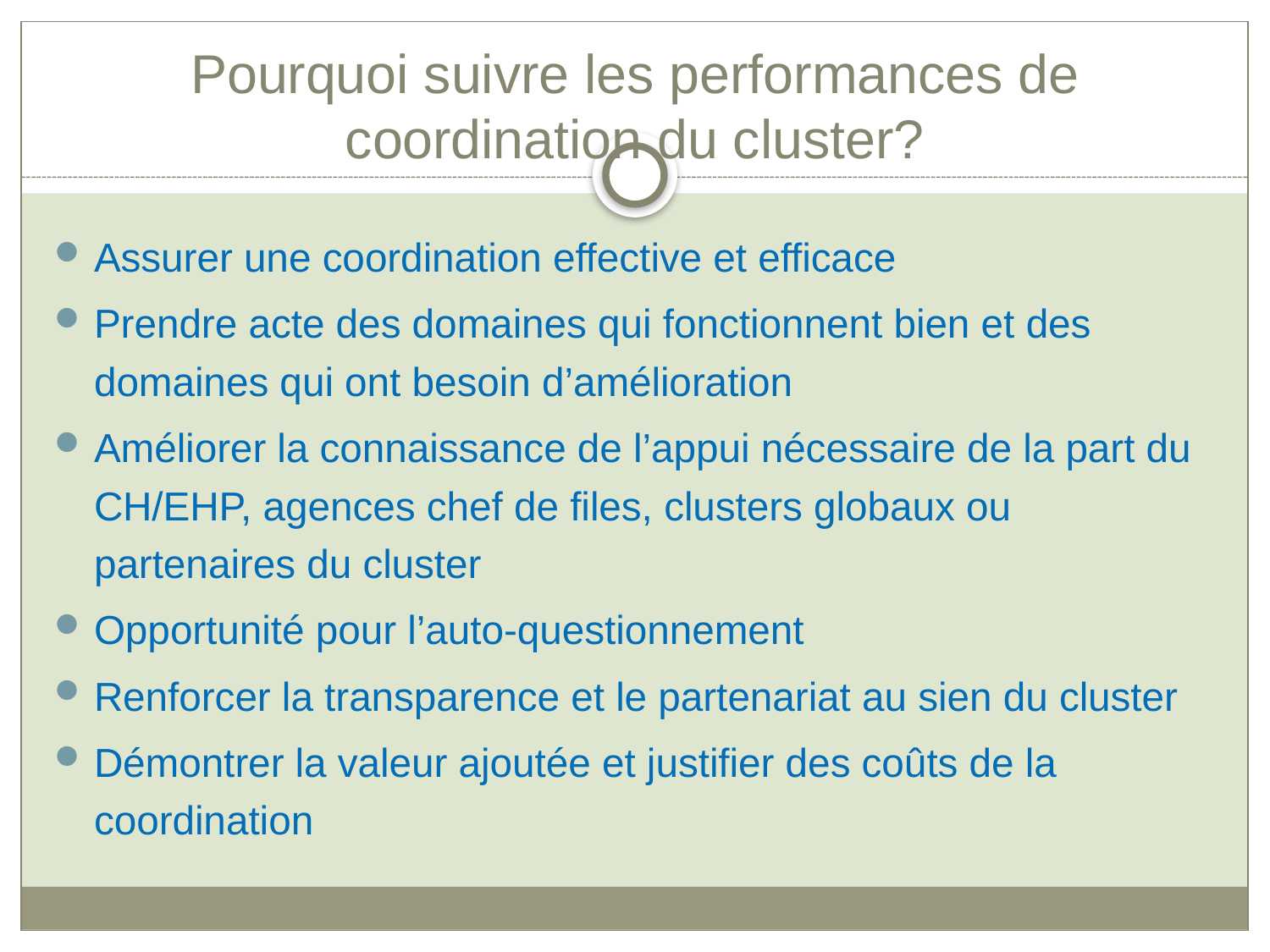

# Pourquoi suivre les performances de coordination du cluster?
Assurer une coordination effective et efficace
Prendre acte des domaines qui fonctionnent bien et des domaines qui ont besoin d’amélioration
Améliorer la connaissance de l’appui nécessaire de la part du CH/EHP, agences chef de files, clusters globaux ou partenaires du cluster
Opportunité pour l’auto-questionnement
Renforcer la transparence et le partenariat au sien du cluster
Démontrer la valeur ajoutée et justifier des coûts de la coordination